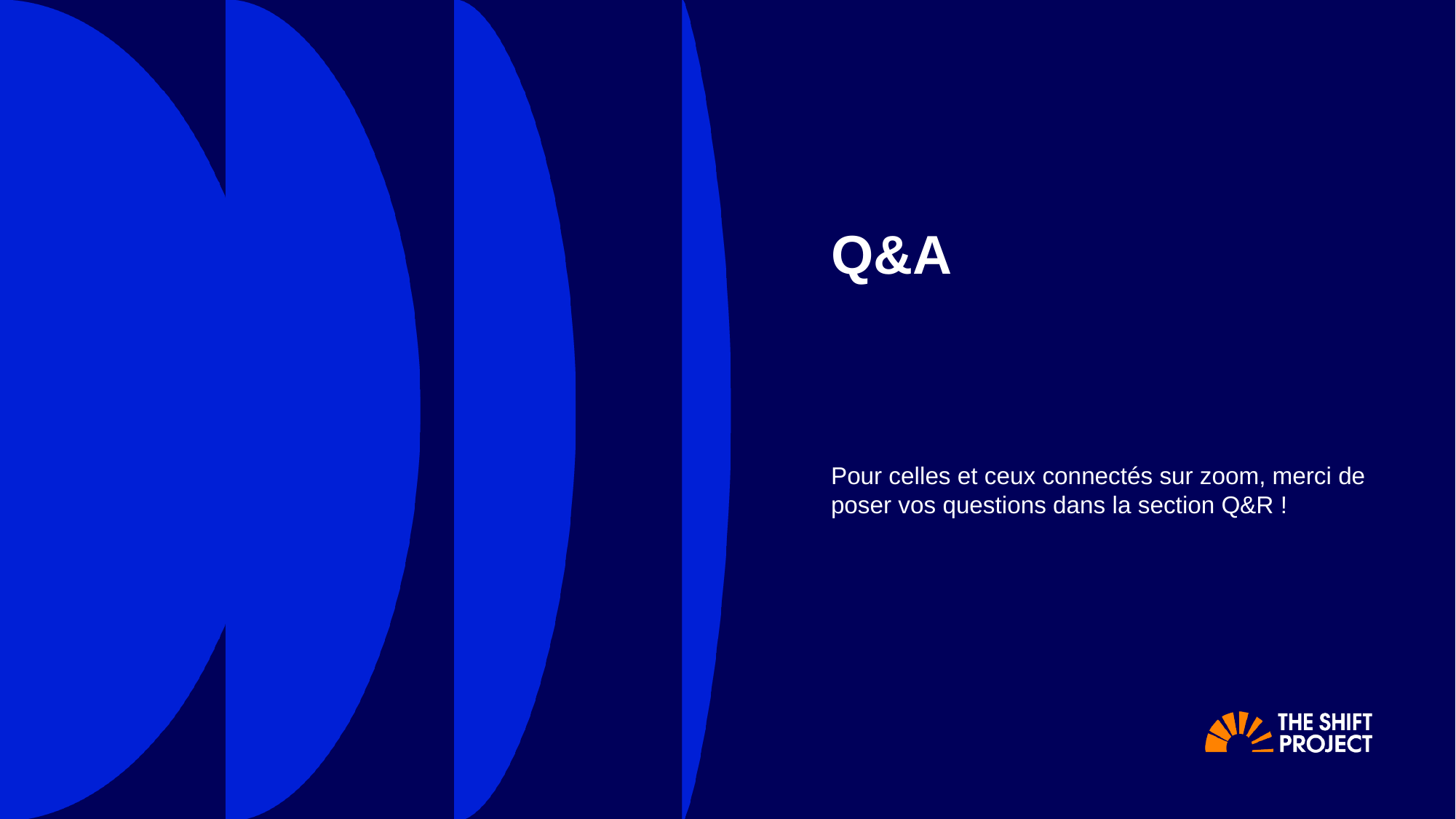

Q&A

Pour celles et ceux connectés sur zoom, merci de poser vos questions dans la section Q&R !